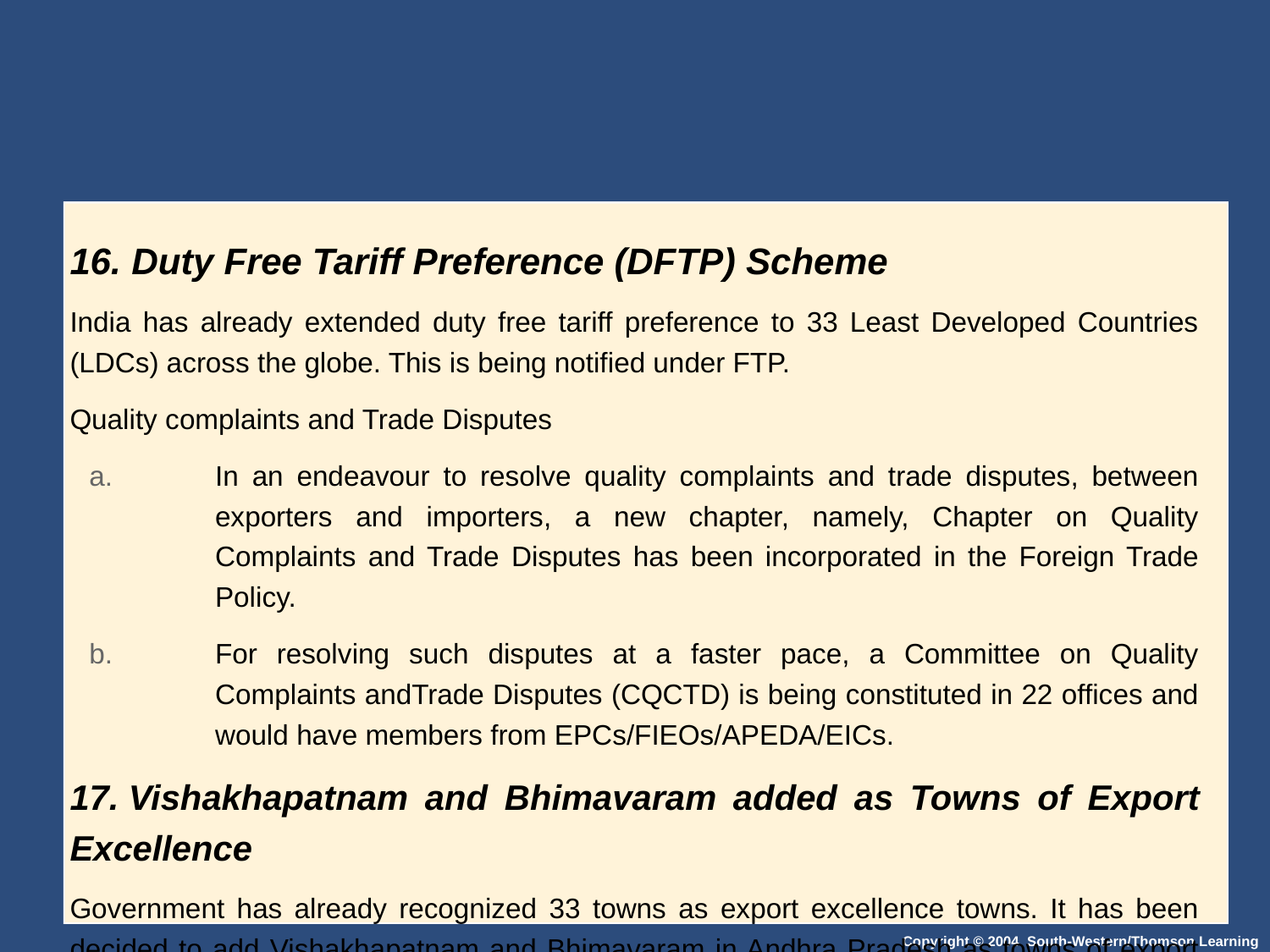

14
16. Duty Free Tariff Preference (DFTP) Scheme
India has already extended duty free tariff preference to 33 Least Developed Countries (LDCs) across the globe. This is being notified under FTP.
Quality complaints and Trade Disputes
In an endeavour to resolve quality complaints and trade disputes, between exporters and importers, a new chapter, namely, Chapter on Quality Complaints and Trade Disputes has been incorporated in the Foreign Trade Policy.
For resolving such disputes at a faster pace, a Committee on Quality Complaints andTrade Disputes (CQCTD) is being constituted in 22 offices and would have members from EPCs/FIEOs/APEDA/EICs.
17. Vishakhapatnam and Bhimavaram added as Towns of Export Excellence
Government has already recognized 33 towns as export excellence towns. It has been decided to add Vishakhapatnam and Bhimavaram in Andhra Pradesh as towns of export excellence (Product Category– Seafood)